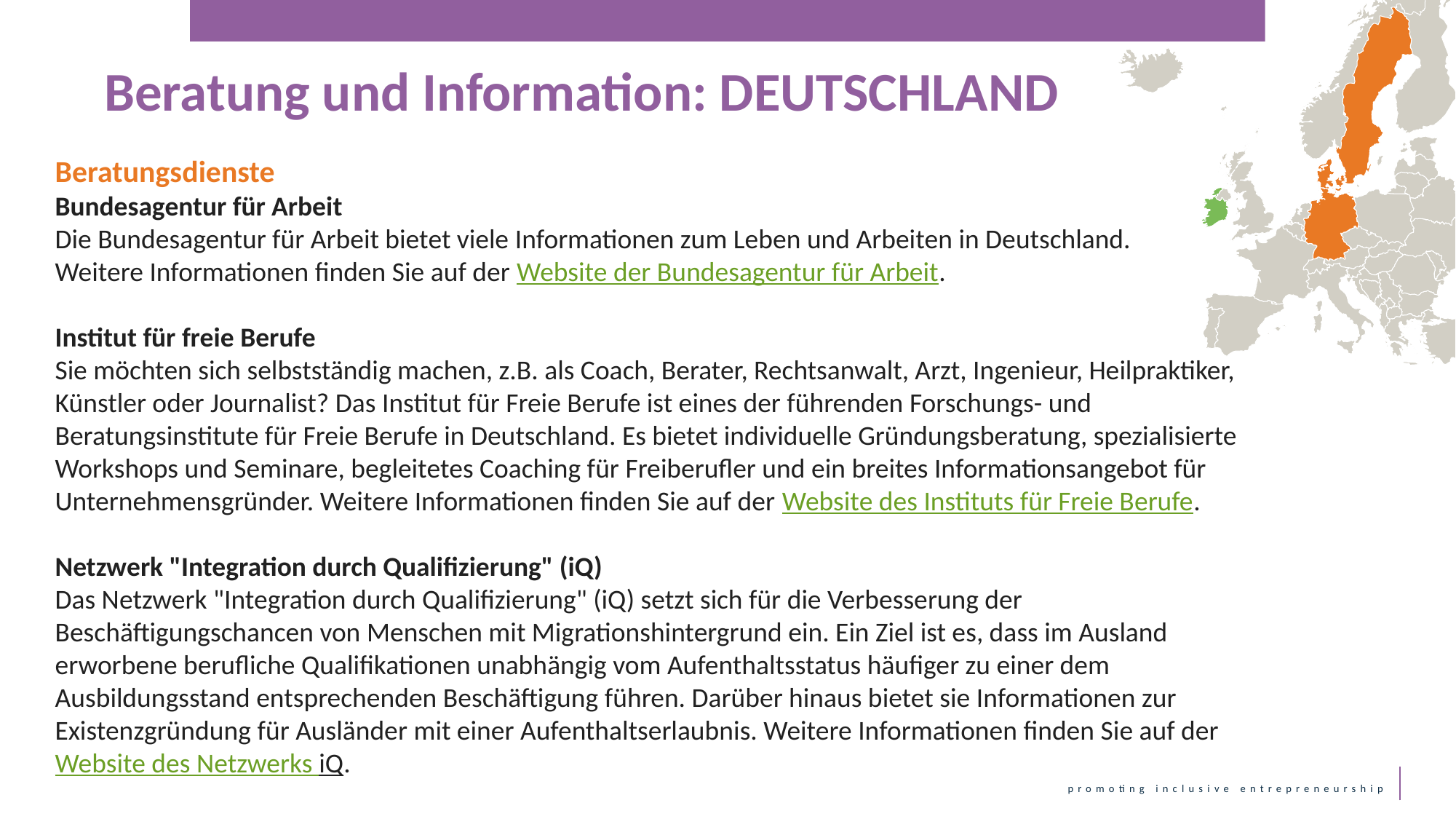

Beratung und Information: DEUTSCHLAND
Beratungsdienste
Bundesagentur für Arbeit
Die Bundesagentur für Arbeit bietet viele Informationen zum Leben und Arbeiten in Deutschland.         Weitere Informationen finden Sie auf der Website der Bundesagentur für Arbeit.

Institut für freie Berufe
Sie möchten sich selbstständig machen, z.B. als Coach, Berater, Rechtsanwalt, Arzt, Ingenieur, Heilpraktiker, Künstler oder Journalist? Das Institut für Freie Berufe ist eines der führenden Forschungs- und Beratungsinstitute für Freie Berufe in Deutschland. Es bietet individuelle Gründungsberatung, spezialisierte Workshops und Seminare, begleitetes Coaching für Freiberufler und ein breites Informationsangebot für Unternehmensgründer. Weitere Informationen finden Sie auf der Website des Instituts für Freie Berufe.

Netzwerk "Integration durch Qualifizierung" (iQ)
Das Netzwerk "Integration durch Qualifizierung" (iQ) setzt sich für die Verbesserung der Beschäftigungschancen von Menschen mit Migrationshintergrund ein. Ein Ziel ist es, dass im Ausland erworbene berufliche Qualifikationen unabhängig vom Aufenthaltsstatus häufiger zu einer dem Ausbildungsstand entsprechenden Beschäftigung führen. Darüber hinaus bietet sie Informationen zur Existenzgründung für Ausländer mit einer Aufenthaltserlaubnis. Weitere Informationen finden Sie auf der Website des Netzwerks iQ.